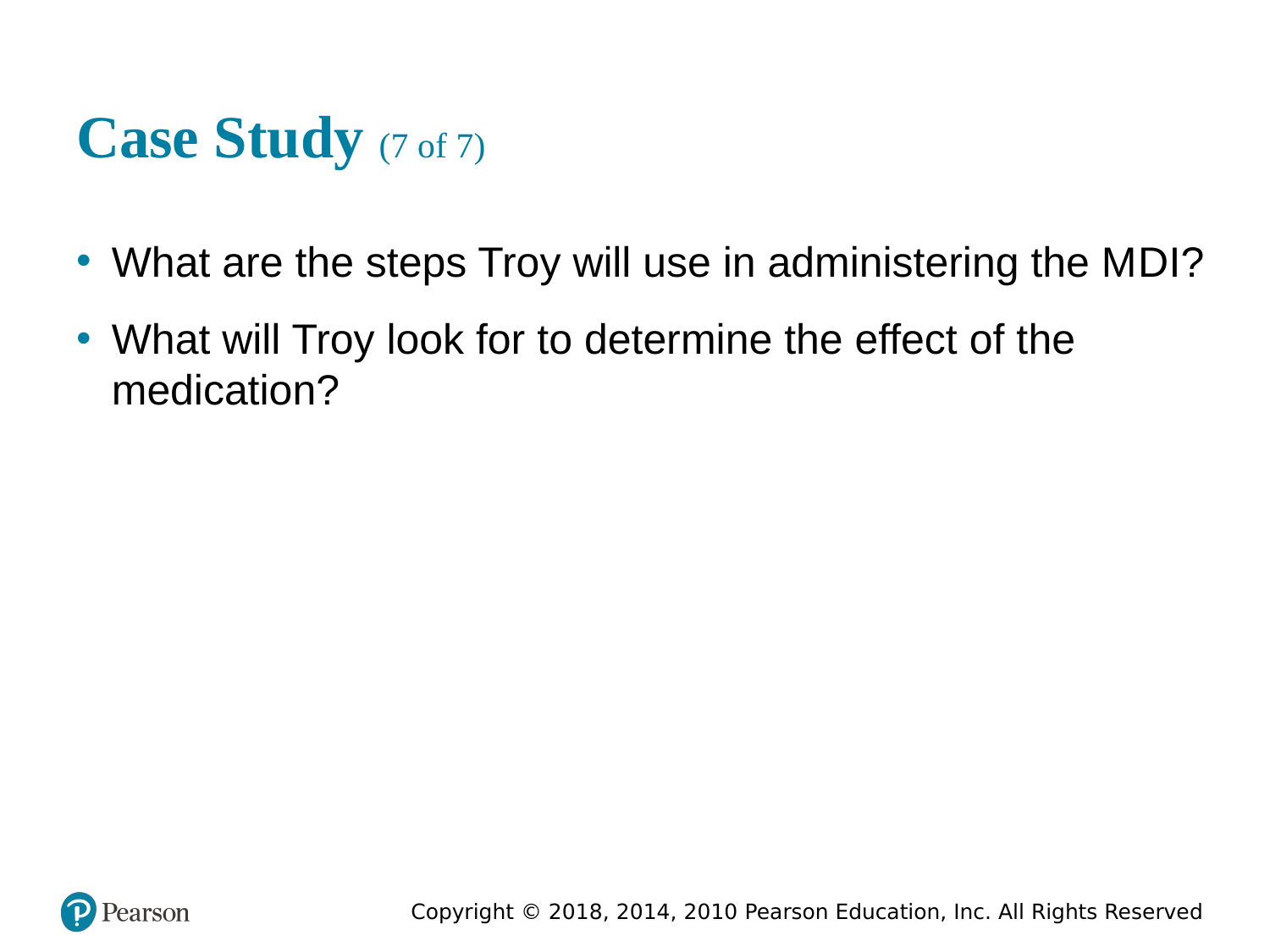

# Case Study (7 of 7)
What are the steps Troy will use in administering the M D I?
What will Troy look for to determine the effect of the medication?